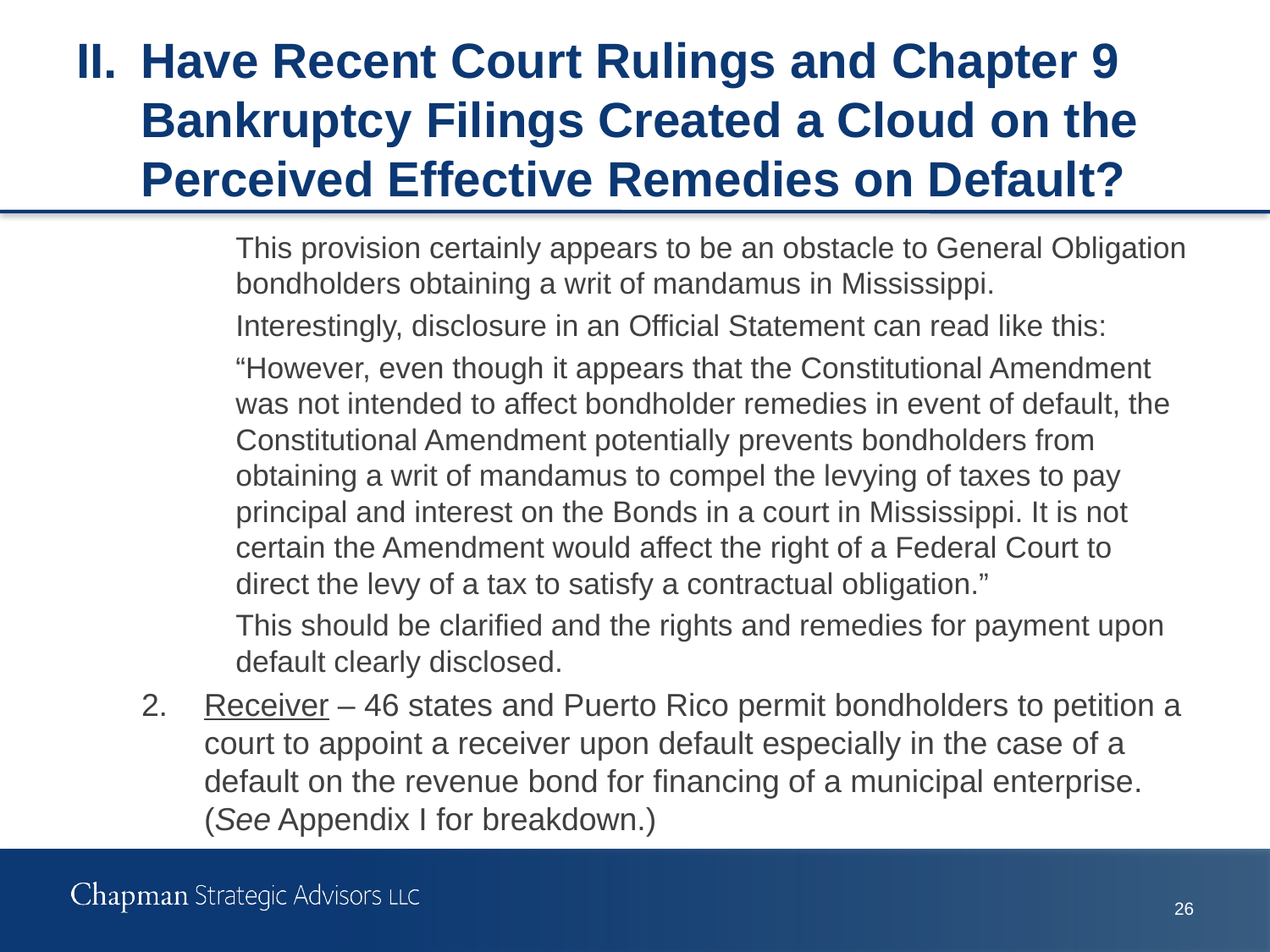

# II.	Have Recent Court Rulings and Chapter 9 Bankruptcy Filings Created a Cloud on the Perceived Effective Remedies on Default?
This provision certainly appears to be an obstacle to General Obligation bondholders obtaining a writ of mandamus in Mississippi.
Interestingly, disclosure in an Official Statement can read like this:
“However, even though it appears that the Constitutional Amendment was not intended to affect bondholder remedies in event of default, the Constitutional Amendment potentially prevents bondholders from obtaining a writ of mandamus to compel the levying of taxes to pay principal and interest on the Bonds in a court in Mississippi. It is not certain the Amendment would affect the right of a Federal Court to direct the levy of a tax to satisfy a contractual obligation.”
This should be clarified and the rights and remedies for payment upon default clearly disclosed.
2.	Receiver – 46 states and Puerto Rico permit bondholders to petition a court to appoint a receiver upon default especially in the case of a default on the revenue bond for financing of a municipal enterprise. (See Appendix I for breakdown.)
26